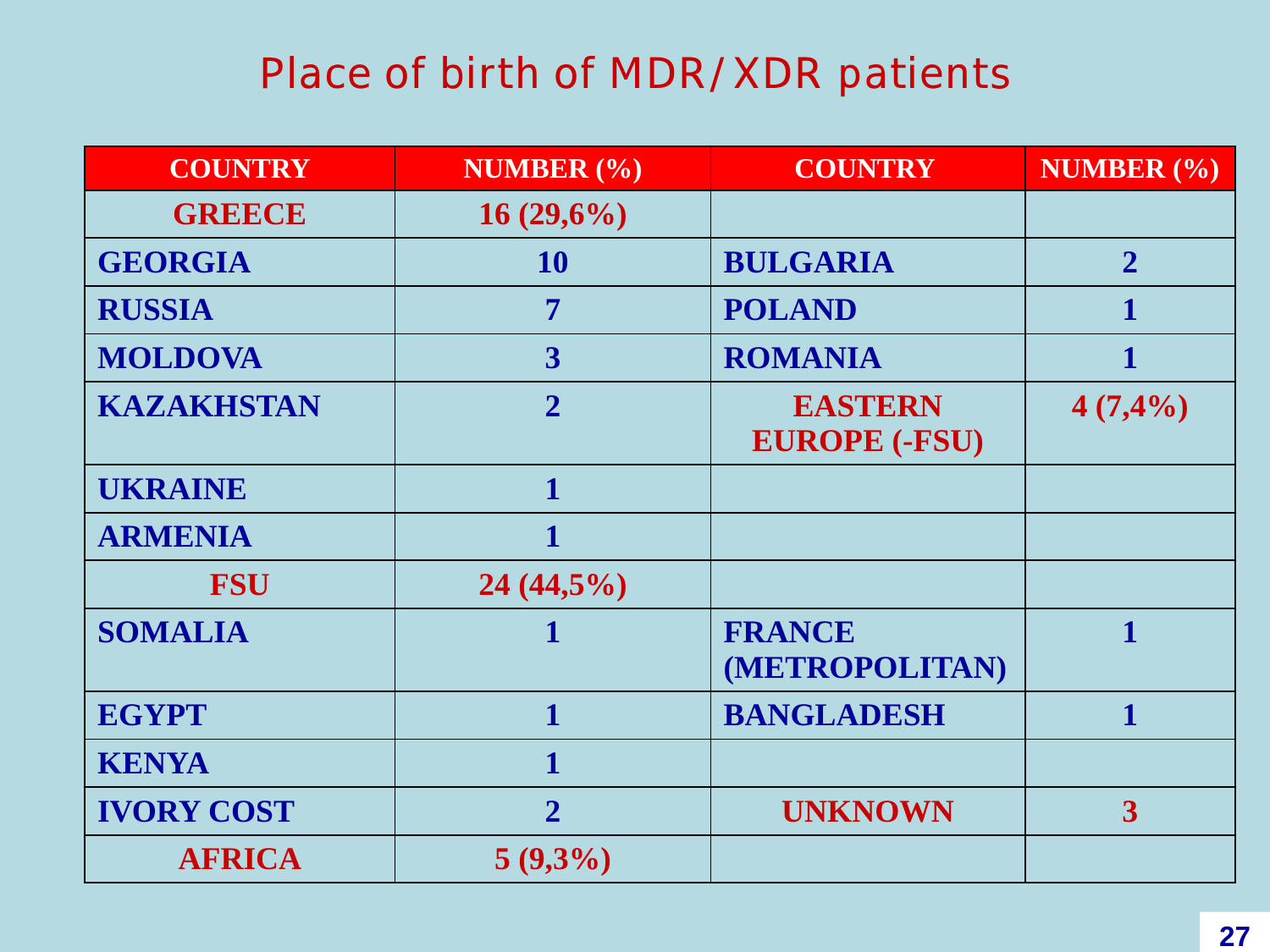

# Place of birth of MDR/XDR patients
| COUNTRY | NUMBER (%) | COUNTRY | NUMBER (%) |
| --- | --- | --- | --- |
| GREECE | 16 (29,6%) |  |  |
| GEORGIA | 10 | BULGARIA | 2 |
| RUSSIA | 7 | POLAND | 1 |
| MOLDOVA | 3 | ROMANIA | 1 |
| KAZAKHSTAN | 2 | EASTERN EUROPE (-FSU) | 4 (7,4%) |
| UKRAINE | 1 |  |  |
| ARMENIA | 1 |  |  |
| FSU | 24 (44,5%) |  |  |
| SOMALIA | 1 | FRANCE (METROPOLITAN) | 1 |
| EGYPT | 1 | BANGLADESH | 1 |
| KENYA | 1 |  |  |
| IVORY COST | 2 | UNKNOWN | 3 |
| AFRICA | 5 (9,3%) |  |  |

27